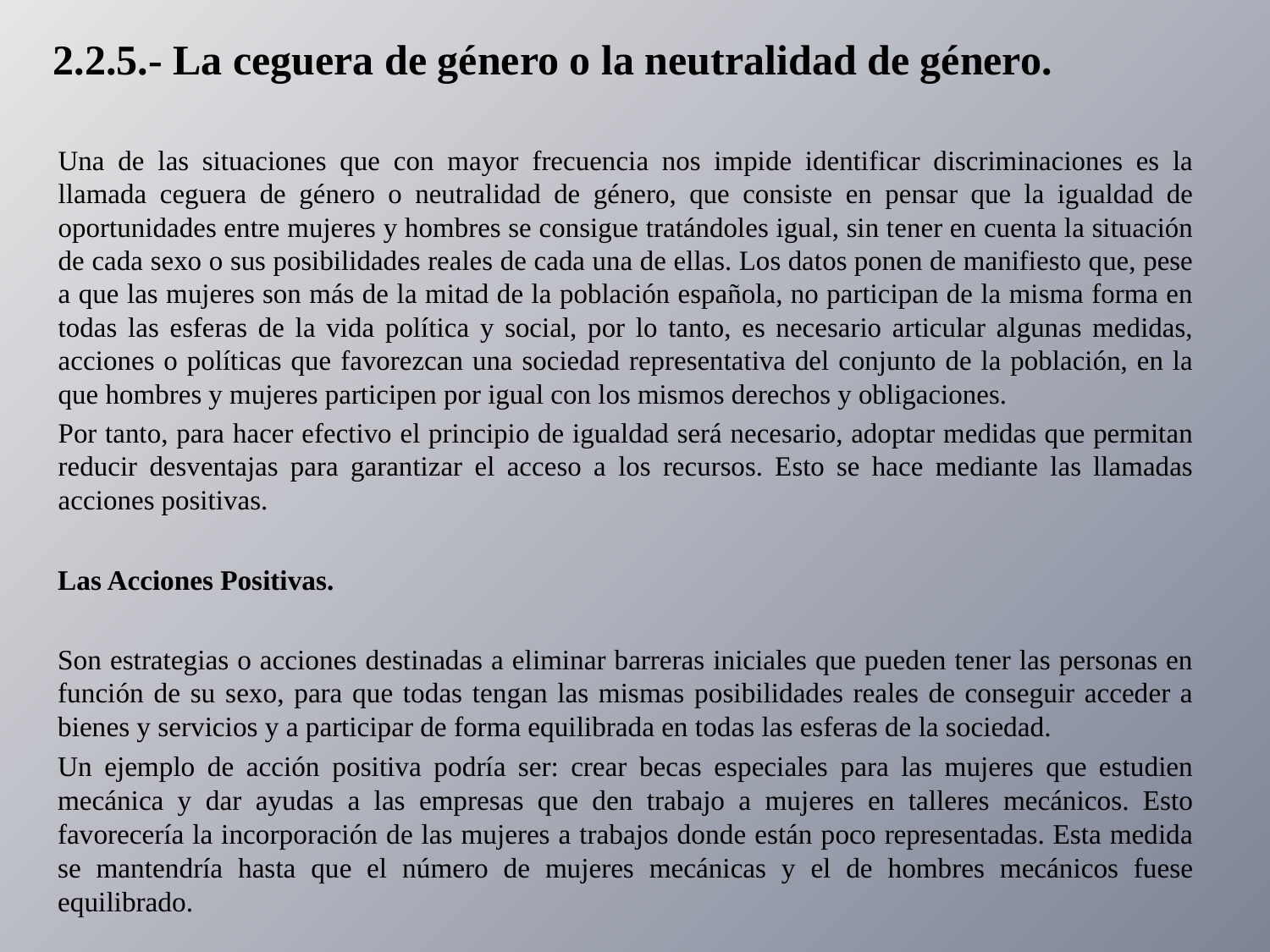

2.2.5.- La ceguera de género o la neutralidad de género.
Una de las situaciones que con mayor frecuencia nos impide identificar discriminaciones es la llamada ceguera de género o neutralidad de género, que consiste en pensar que la igualdad de oportunidades entre mujeres y hombres se consigue tratándoles igual, sin tener en cuenta la situación de cada sexo o sus posibilidades reales de cada una de ellas. Los datos ponen de manifiesto que, pese a que las mujeres son más de la mitad de la población española, no participan de la misma forma en todas las esferas de la vida política y social, por lo tanto, es necesario articular algunas medidas, acciones o políticas que favorezcan una sociedad representativa del conjunto de la población, en la que hombres y mujeres participen por igual con los mismos derechos y obligaciones.
Por tanto, para hacer efectivo el principio de igualdad será necesario, adoptar medidas que permitan reducir desventajas para garantizar el acceso a los recursos. Esto se hace mediante las llamadas acciones positivas.

Las Acciones Positivas.

Son estrategias o acciones destinadas a eliminar barreras iniciales que pueden tener las personas en función de su sexo, para que todas tengan las mismas posibilidades reales de conseguir acceder a bienes y servicios y a participar de forma equilibrada en todas las esferas de la sociedad.
Un ejemplo de acción positiva podría ser: crear becas especiales para las mujeres que estudien mecánica y dar ayudas a las empresas que den trabajo a mujeres en talleres mecánicos. Esto favorecería la incorporación de las mujeres a trabajos donde están poco representadas. Esta medida se mantendría hasta que el número de mujeres mecánicas y el de hombres mecánicos fuese equilibrado.